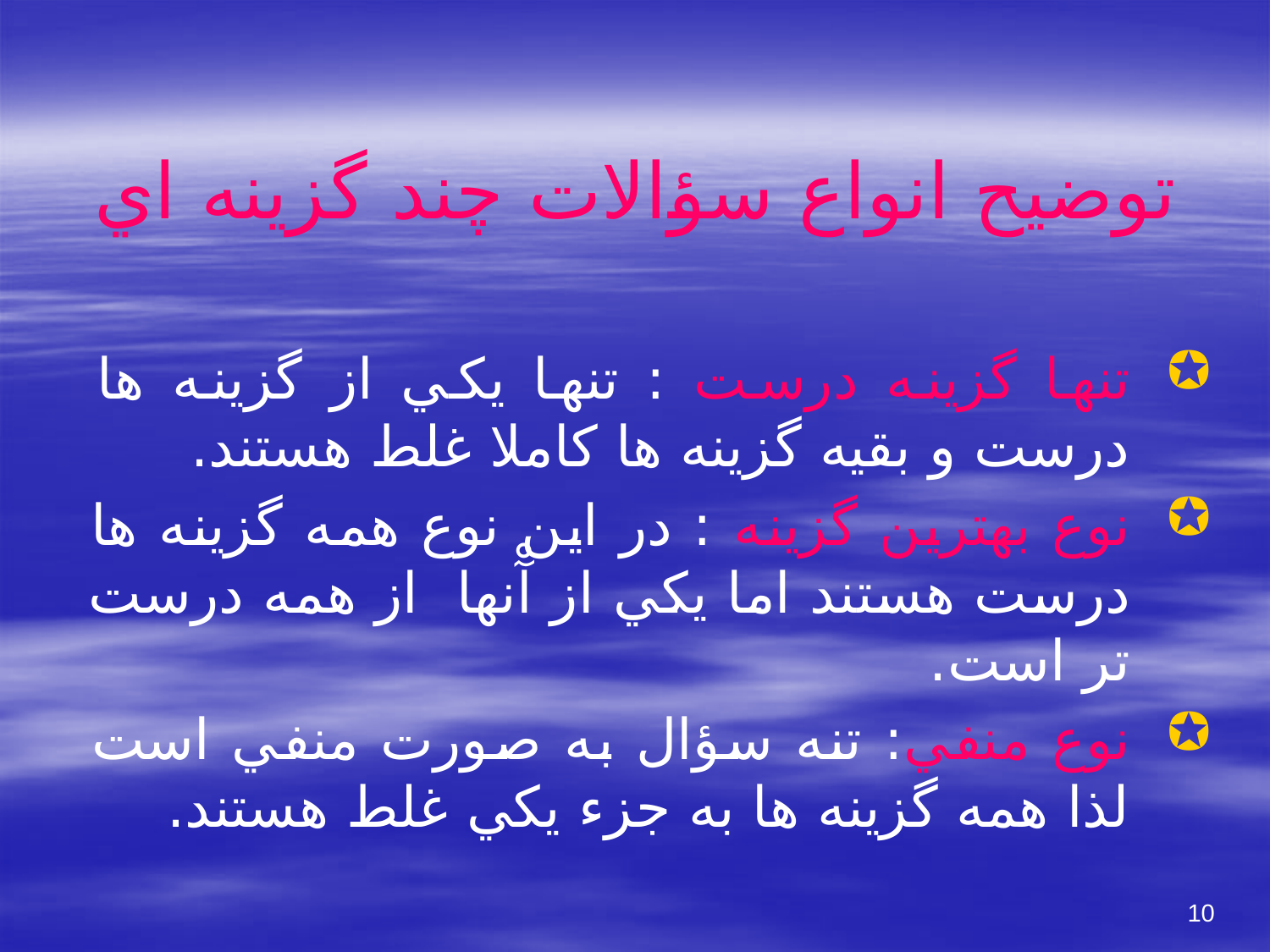

# توضيح انواع سؤالات چند گزينه اي
تنها گزينه درست : تنها يكي از گزينه ها درست و بقيه گزينه ها كاملا غلط هستند.
نوع بهترين گزينه : در اين نوع همه گزينه ها درست هستند اما يكي از آْنها  از همه درست تر است.
نوع منفي: تنه سؤال به صورت منفي است لذا همه گزينه ها به جزء يكي غلط هستند.
10